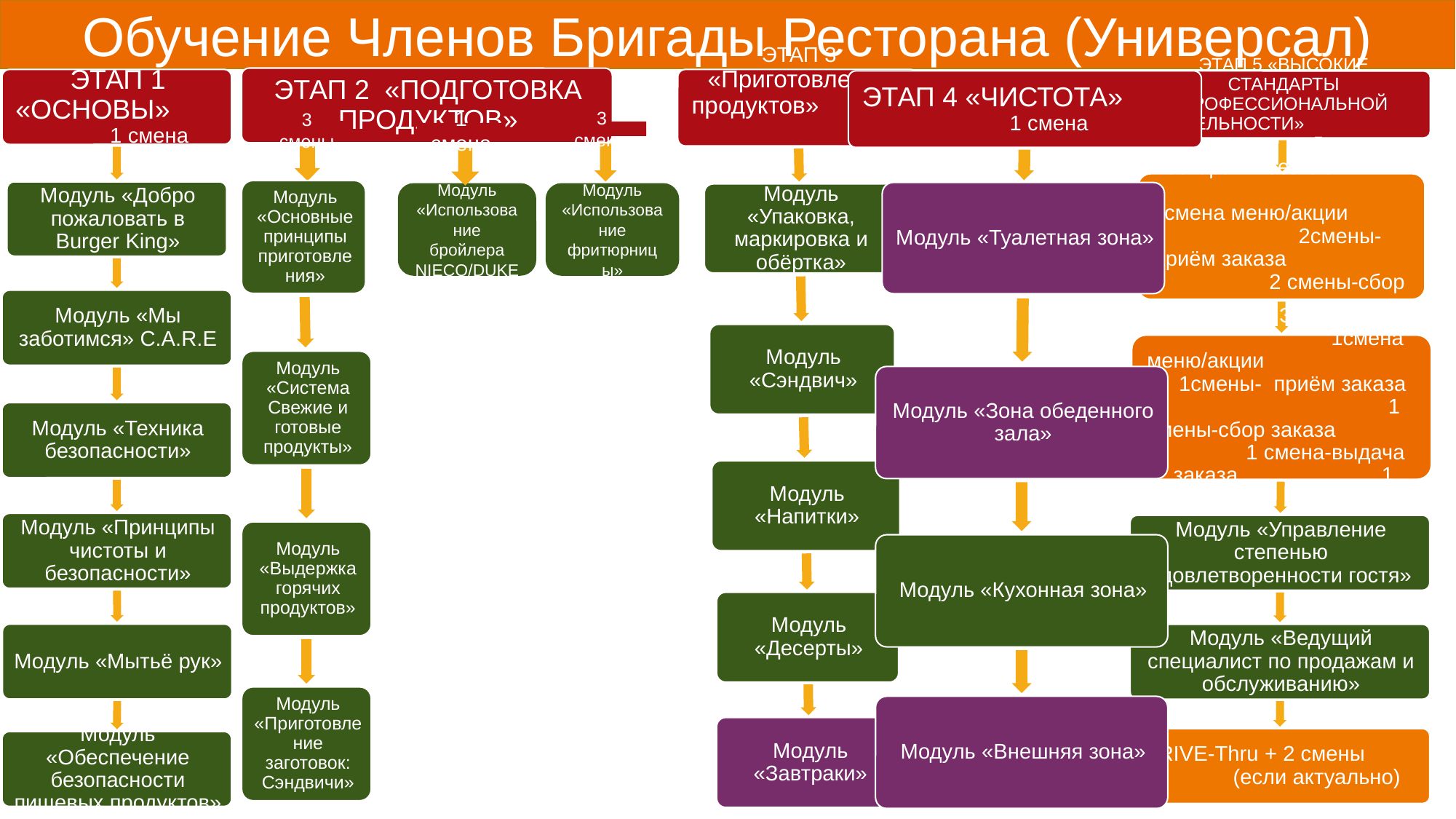

Обучение Членов Бригады Ресторана (Универсал)
ЭТАП 2  «ПОДГОТОВКА ПРОДУКТОВ»

Модуль «Основные принципы приготовления»

Модуль «Система Свежие и готовые продукты»

Модуль «Выдержка горячих продуктов»

Модуль «Приготовление заготовок: Сэндвичи»

Модуль «Использование бройлера NIECO/DUKE
Модуль «Использование фритюрницы»
3 смены
3 смены
1 смена
ЭТАП 4 «ЧИСТОТА»                            1 смена

Модуль «Туалетная зона»

Модуль «Зона обеденного зала»

Модуль «Кухонная зона»

Модуль «Внешняя зона»
ЭТАП 1 «ОСНОВЫ»                            1 смена

Модуль «Добро пожаловать в Burger King»

Модуль «Мы заботимся» C.A.R.E

Модуль «Техника безопасности»

Модуль «Принципы чистоты и безопасности»

Модуль «Мытьё рук»

Модуль «Обеспечение безопасности пищевых продуктов»
ЭТАП 3 «Приготовления продуктов»                                                      5 смена

Модуль «Упаковка, маркировка и обёртка»

Модуль «Сэндвич»

Модуль «Напитки»

Модуль «Десерты»

Модуль «Завтраки»
ЭТАП 5 «ВЫСОКИЕ СТАНДАРТЫ ПРОФЕССИОНАЛЬНОЙ ДЕЯТЕЛЬНОСТИ»                                               5 смен

Рестораны без ЭО                                               1смена меню/акции                                2смены-  приём заказа                                        2 смены-сбор заказа

Рестораны с ЭО                                               1смена меню/акции                                1смены-  приём заказа                                        1 смены-сбор заказа                             1 смена-выдача заказа                        1 смена-координатор

Модуль «Управление степенью удовлетворенности гостя»

Модуль «Ведущий специалист по продажам и обслуживанию»

DRIVE-Thru + 2 смены                      (если актуально)